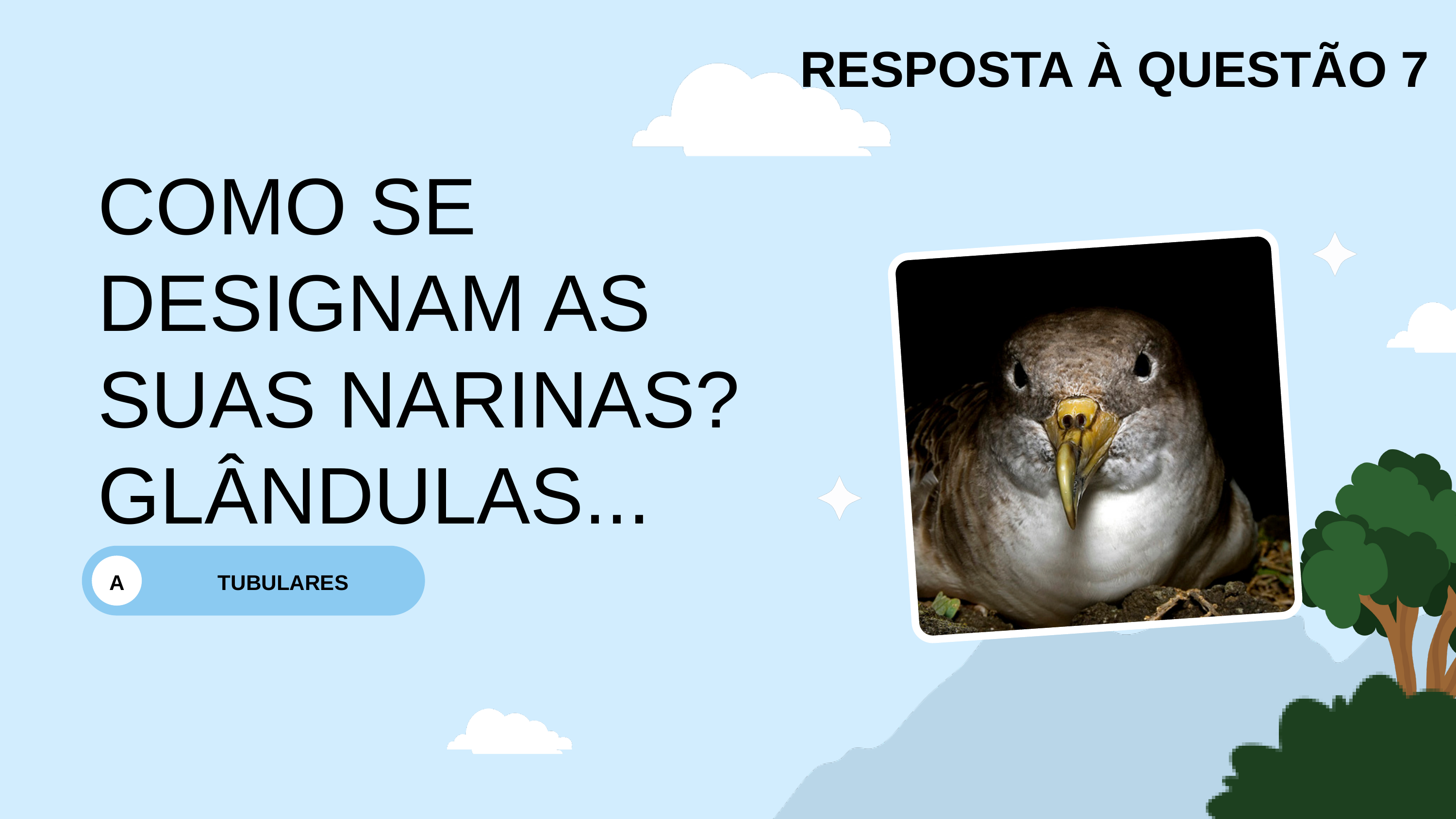

RESPOSTA À QUESTÃO 7

COMO SE DESIGNAM AS SUAS NARINAS? GLÂNDULAS...

A
TUBULARES